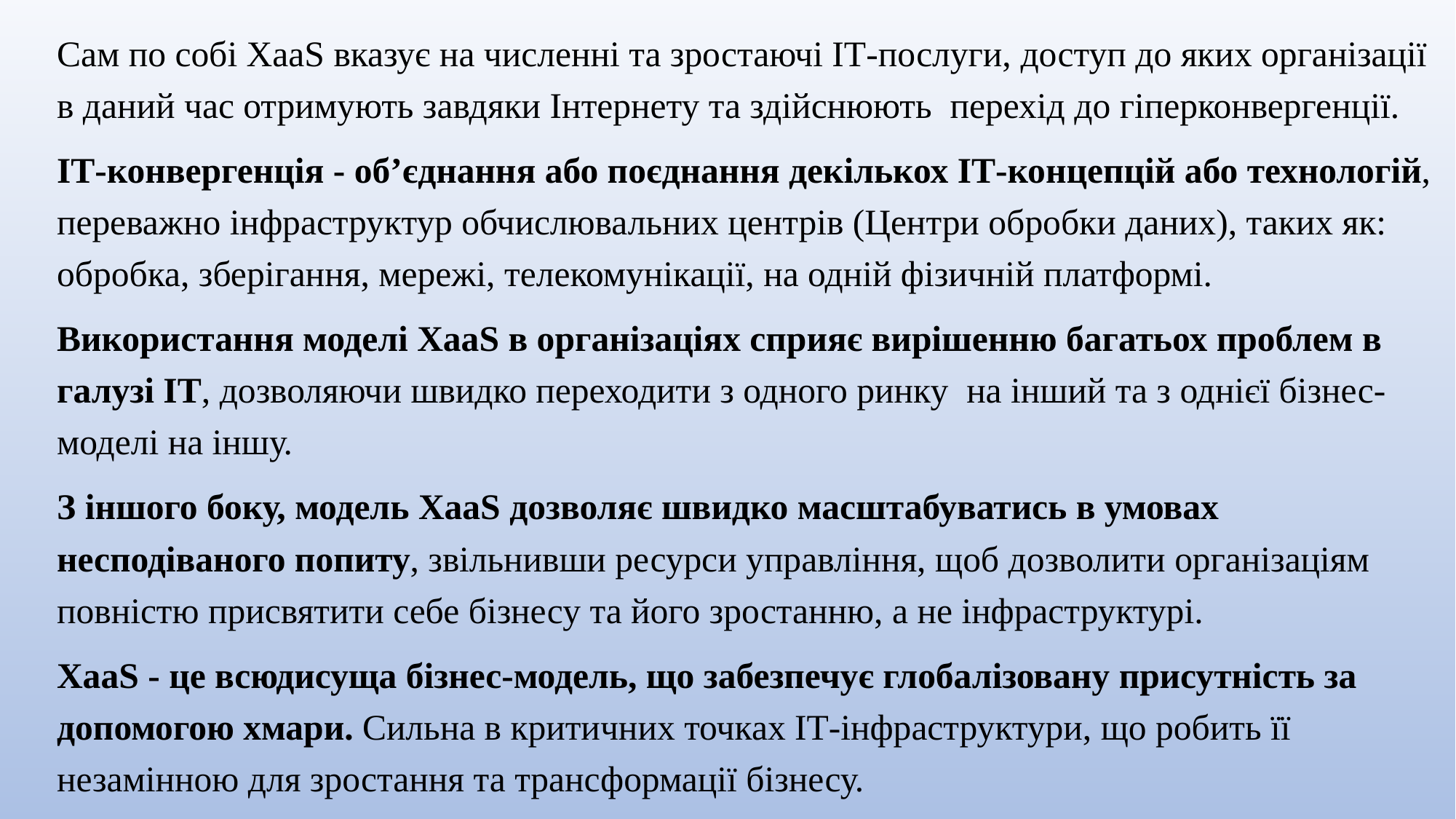

Сам по собі XaaS вказує на численні та зростаючі ІТ-послуги, доступ до яких організації в даний час отримують завдяки Інтернету та здійснюють  перехід до гіперконвергенції.
ІТ-конвергенція - об’єднання або поєднання декількох ІТ-концепцій або технологій, переважно інфраструктур обчислювальних центрів (Центри обробки даних), таких як: обробка, зберігання, мережі, телекомунікації, на одній фізичній платформі.
Використання моделі XaaS в організаціях сприяє вирішенню багатьох проблем в галузі ІТ, дозволяючи швидко переходити з одного ринку  на інший та з однієї бізнес-моделі на іншу.
З іншого боку, модель XaaS дозволяє швидко масштабуватись в умовах несподіваного попиту, звільнивши ресурси управління, щоб дозволити організаціям повністю присвятити себе бізнесу та його зростанню, а не інфраструктурі.
XaaS - це всюдисуща бізнес-модель, що забезпечує глобалізовану присутність за допомогою хмари. Сильна в критичних точках ІТ-інфраструктури, що робить її незамінною для зростання та трансформації бізнесу.